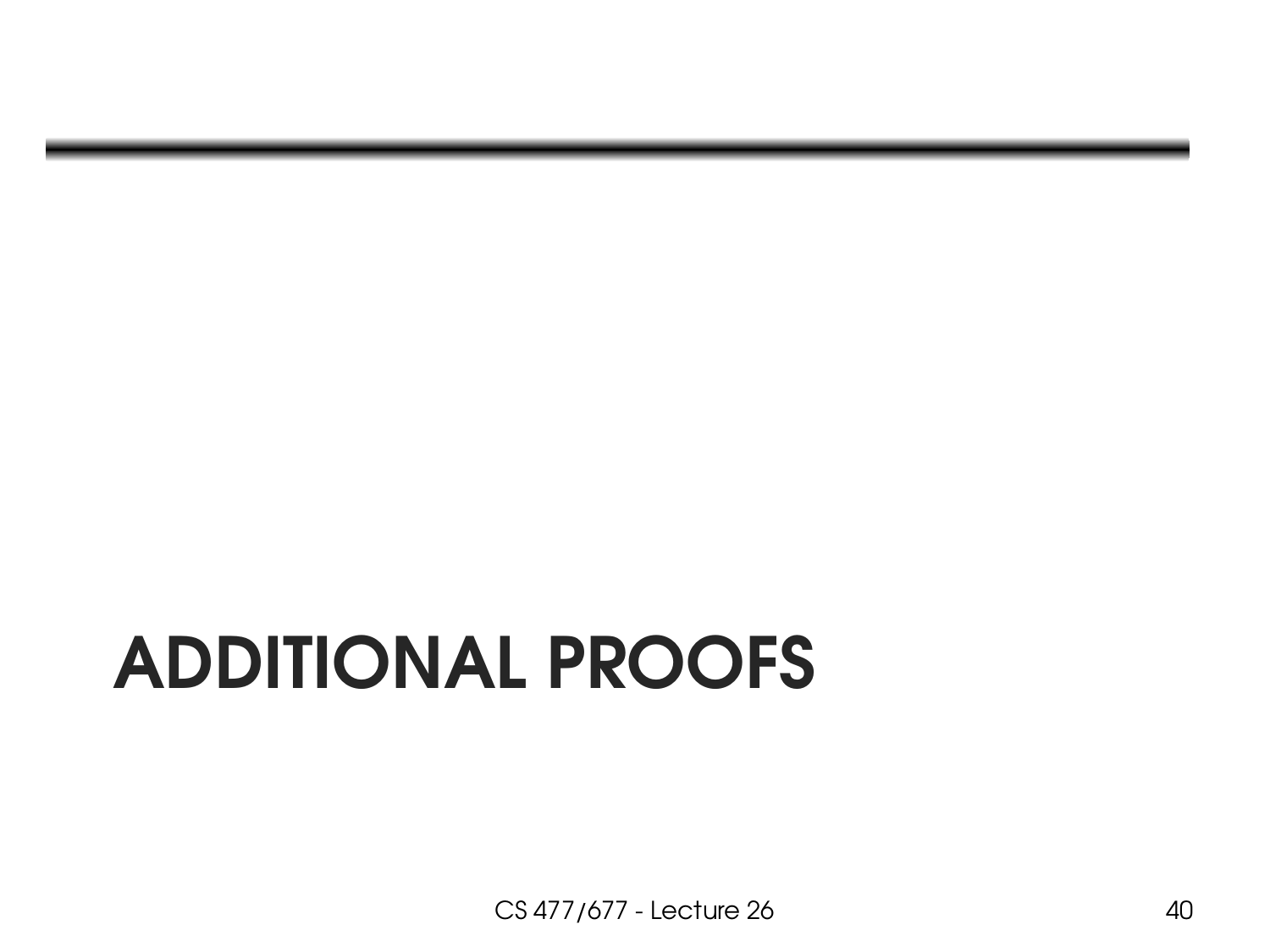

# Additional Proofs
CS 477/677 - Lecture 26
40